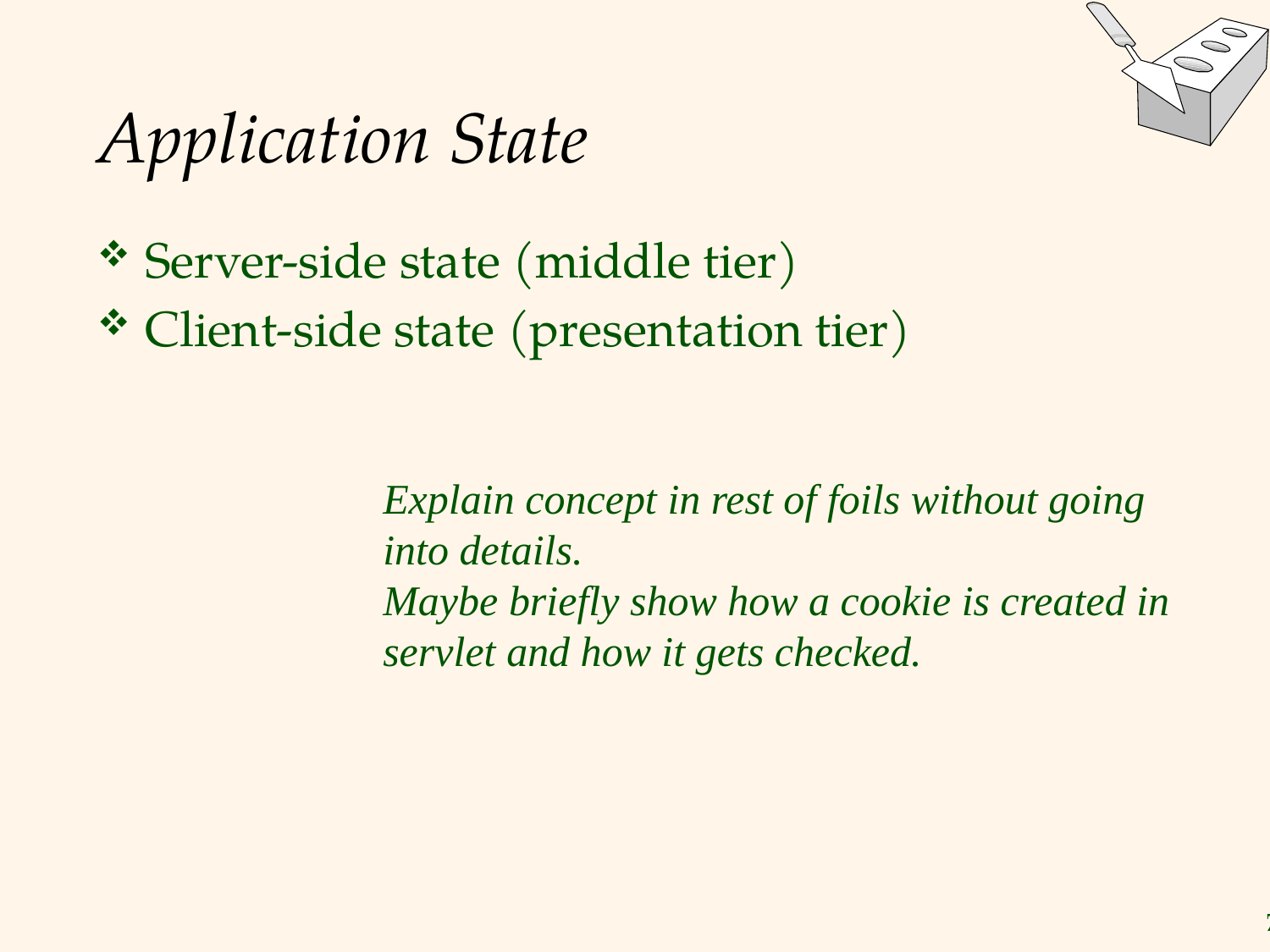

# Application State
Server-side state (middle tier)
Client-side state (presentation tier)
Explain concept in rest of foils without going into details.
Maybe briefly show how a cookie is created in servlet and how it gets checked.